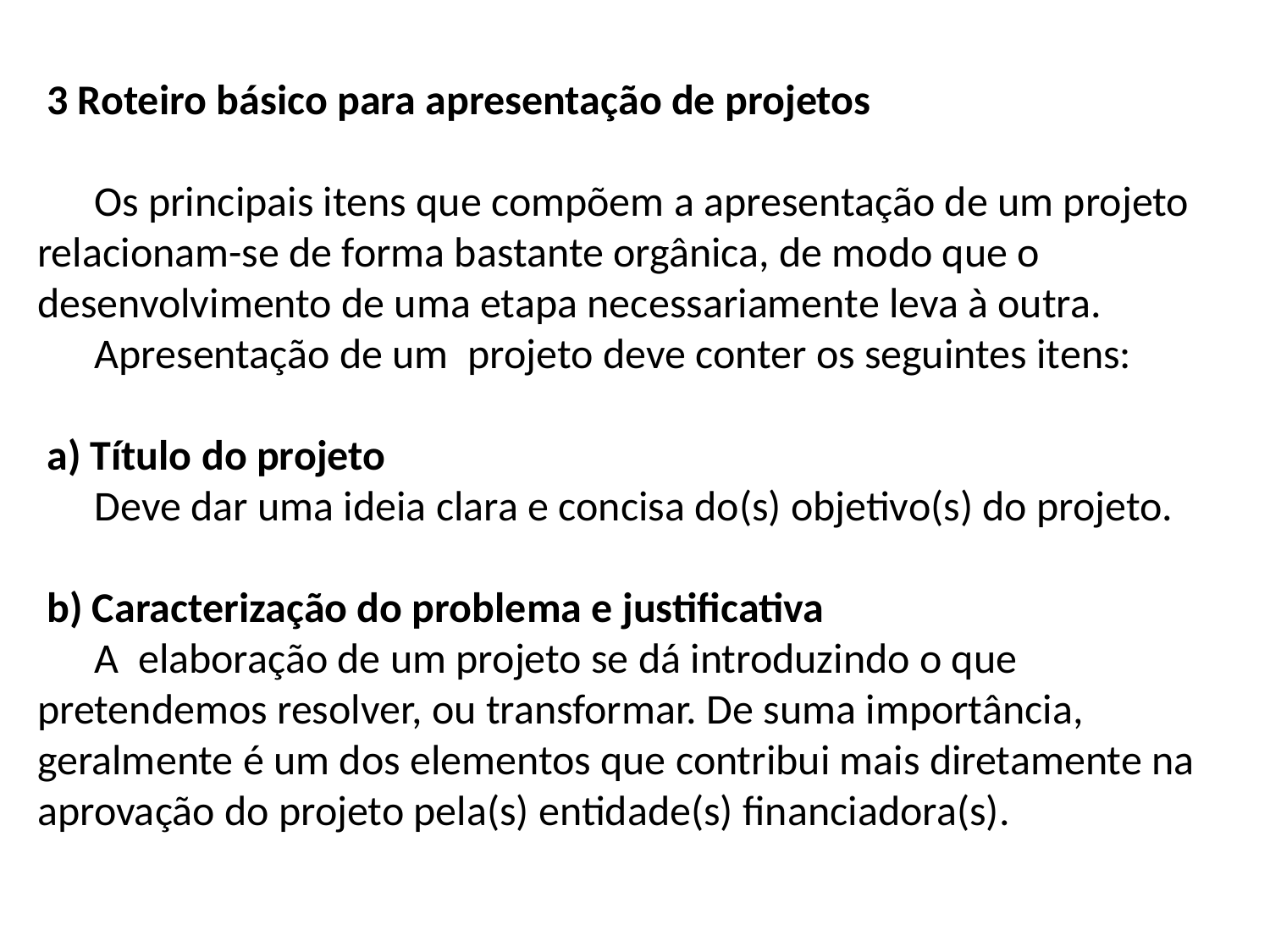

3 Roteiro básico para apresentação de projetos

      Os principais itens que compõem a apresentação de um projeto relacionam-se de forma bastante orgânica, de modo que o desenvolvimento de uma etapa necessariamente leva à outra.
      Apresentação de um  projeto deve conter os seguintes itens:

 a) Título do projeto
      Deve dar uma ideia clara e concisa do(s) objetivo(s) do projeto.

 b) Caracterização do problema e justificativa
      A  elaboração de um projeto se dá introduzindo o que pretendemos resolver, ou transformar. De suma importância, geralmente é um dos elementos que contribui mais diretamente na aprovação do projeto pela(s) entidade(s) financiadora(s).